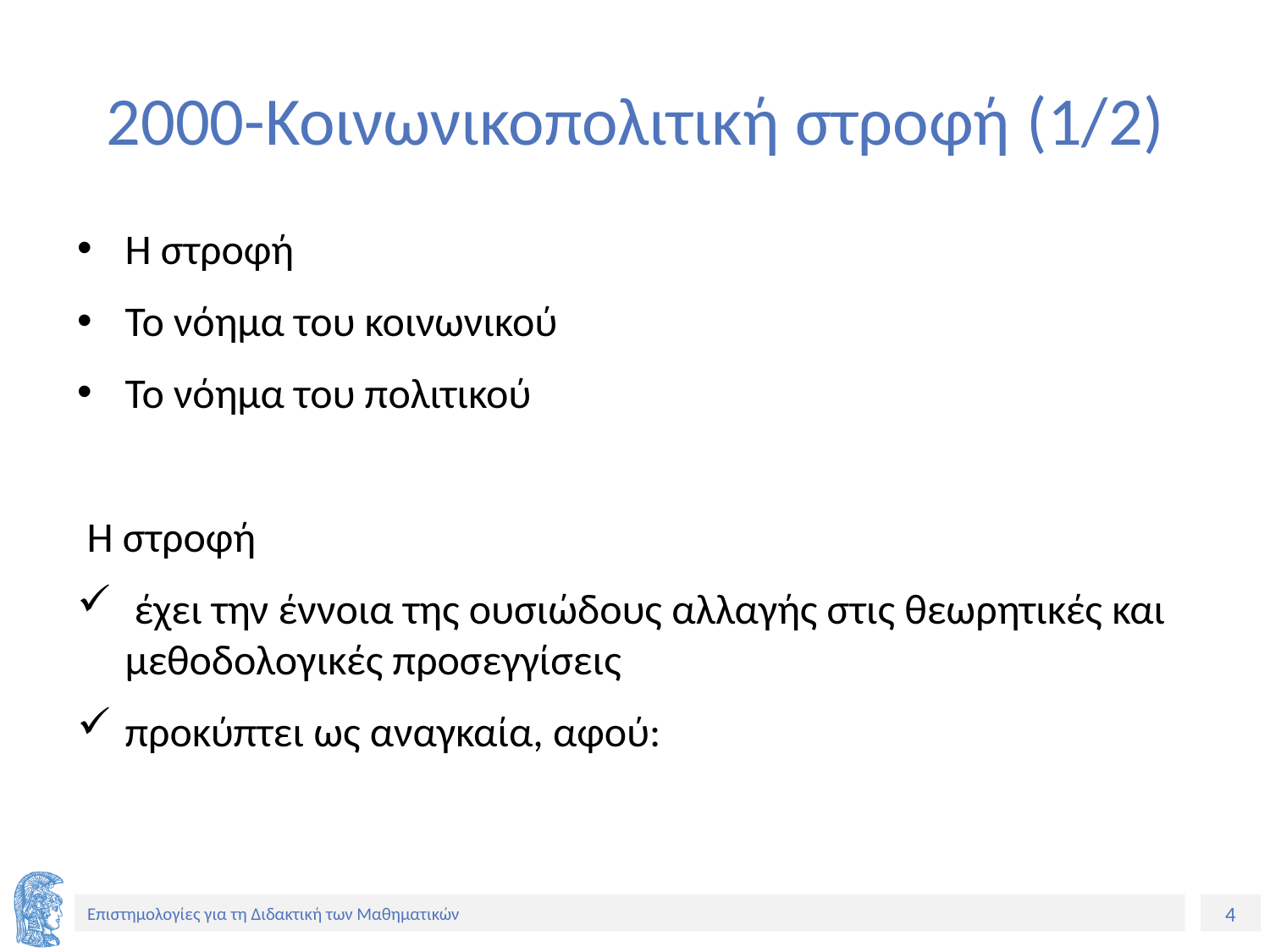

# 2000-Κοινωνικοπολιτική στροφή (1/2)
Η στροφή
Το νόημα του κοινωνικού
Το νόημα του πολιτικού

 Η στροφή
 έχει την έννοια της ουσιώδους αλλαγής στις θεωρητικές και μεθοδολογικές προσεγγίσεις
προκύπτει ως αναγκαία, αφού: